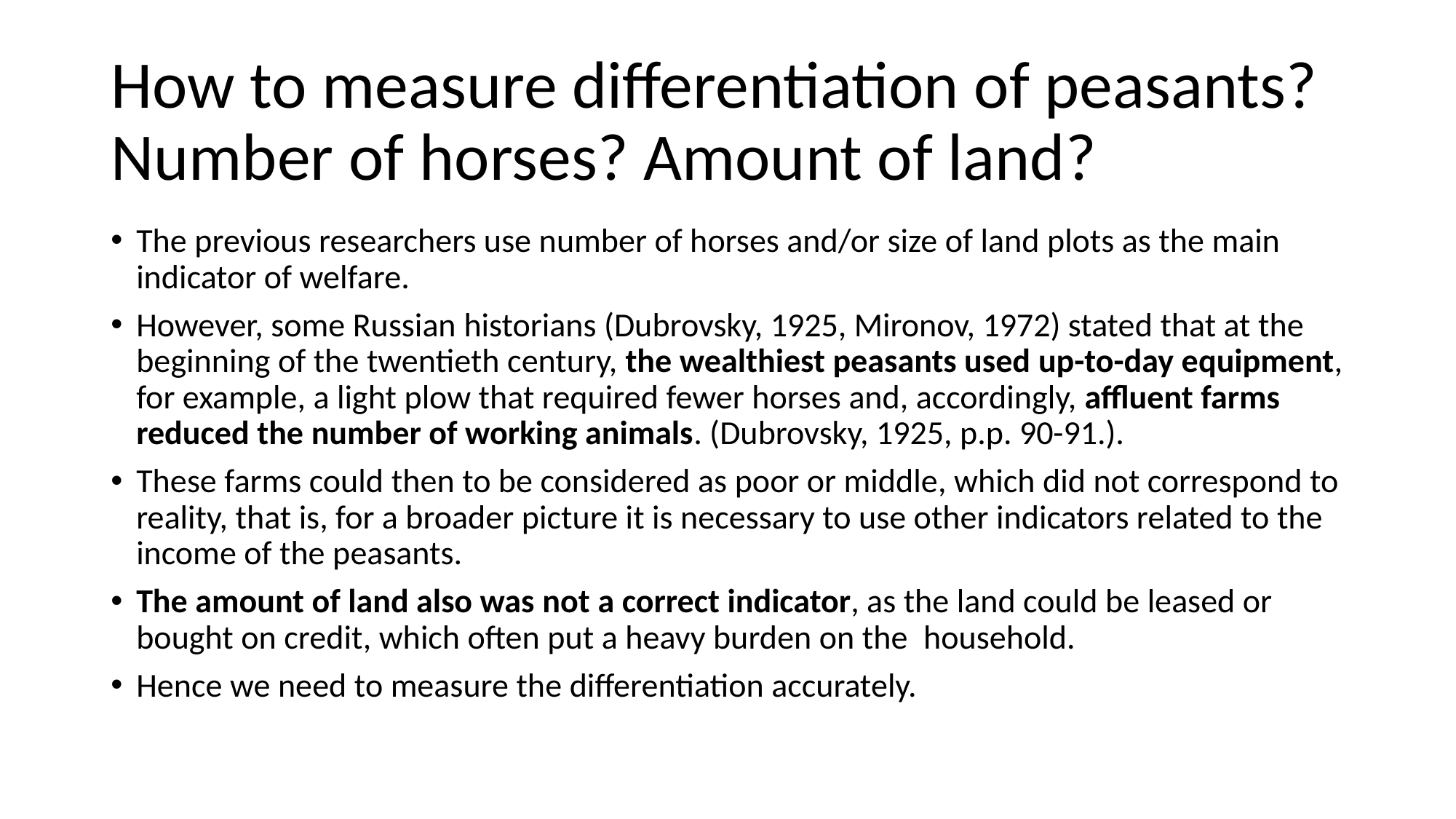

# How to measure differentiation of peasants? Number of horses? Amount of land?
The previous researchers use number of horses and/or size of land plots as the main indicator of welfare.
However, some Russian historians (Dubrovsky, 1925, Mironov, 1972) stated that at the beginning of the twentieth century, the wealthiest peasants used up-to-day equipment, for example, a light plow that required fewer horses and, accordingly, affluent farms reduced the number of working animals. (Dubrovsky, 1925, p.p. 90-91.).
These farms could then to be considered as poor or middle, which did not correspond to reality, that is, for a broader picture it is necessary to use other indicators related to the income of the peasants.
The amount of land also was not a correct indicator, as the land could be leased or bought on credit, which often put a heavy burden on the  household.
Hence we need to measure the differentiation accurately.